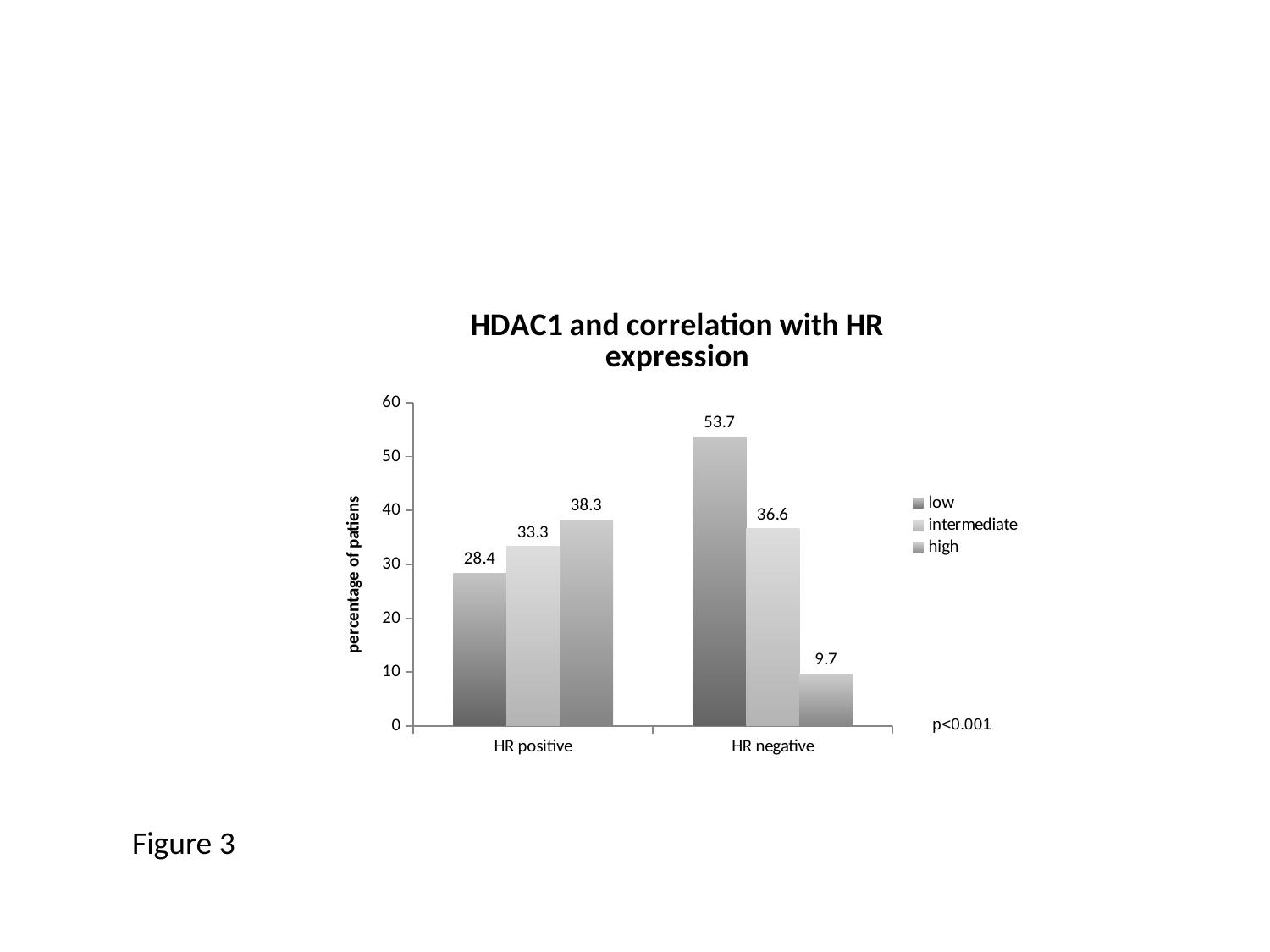

### Chart: HDAC1 and correlation with HR expression

| Category | low  | intermediate  | high  |
|---|---|---|---|
| HR positive | 28.4 | 33.30000000000001 | 38.30000000000001 |
| HR negative | 53.7 | 36.6 | 9.700000000000001 |
Figure 3